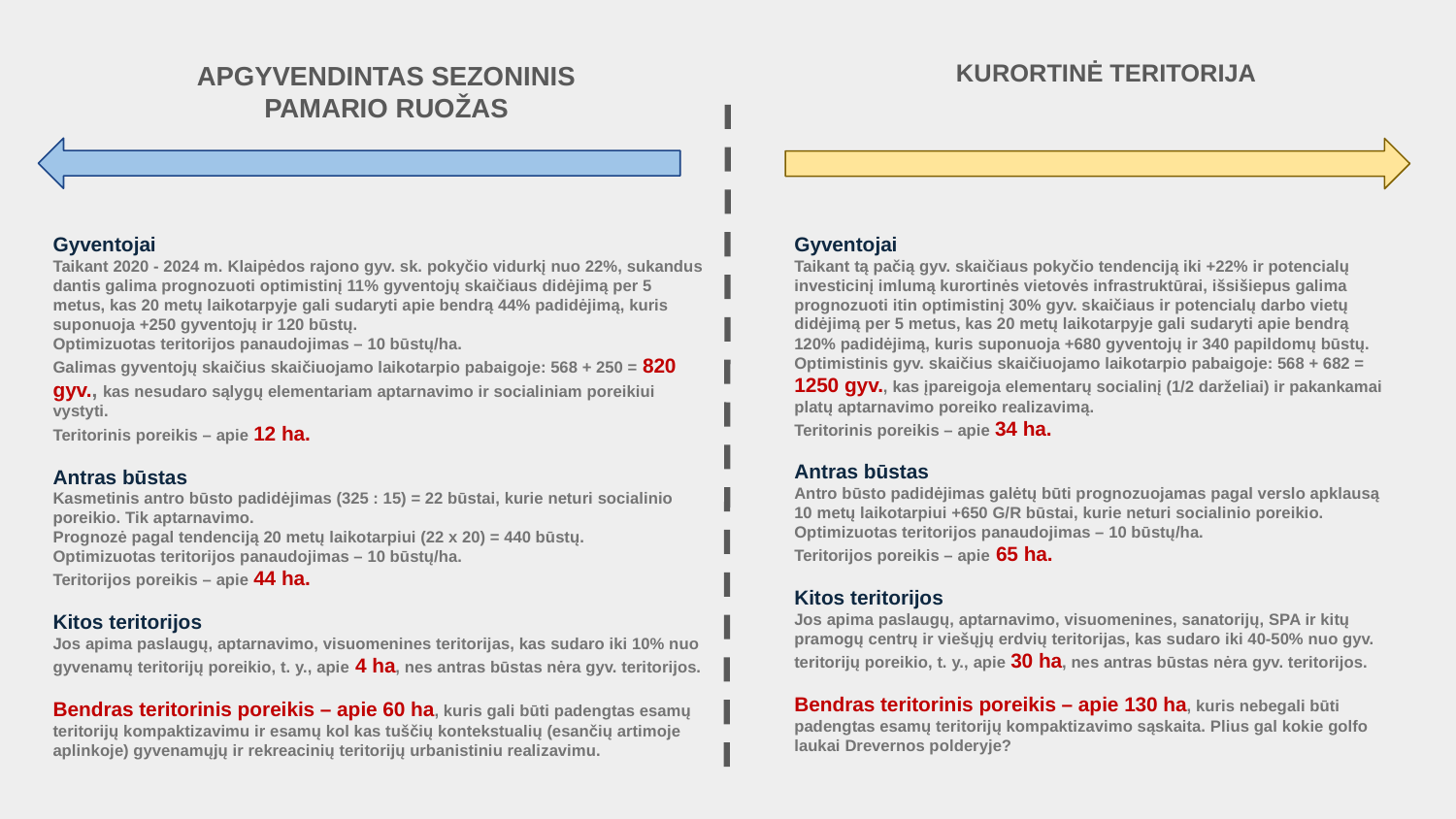

KURORTINĖ TERITORIJA
# APGYVENDINTAS SEZONINIS PAMARIO RUOŽAS

Gyventojai
Taikant 2020 - 2024 m. Klaipėdos rajono gyv. sk. pokyčio vidurkį nuo 22%, sukandus dantis galima prognozuoti optimistinį 11% gyventojų skaičiaus didėjimą per 5 metus, kas 20 metų laikotarpyje gali sudaryti apie bendrą 44% padidėjimą, kuris suponuoja +250 gyventojų ir 120 būstų.
Optimizuotas teritorijos panaudojimas – 10 būstų/ha.
Galimas gyventojų skaičius skaičiuojamo laikotarpio pabaigoje: 568 + 250 = 820 gyv., kas nesudaro sąlygų elementariam aptarnavimo ir socialiniam poreikiui vystyti.
Teritorinis poreikis – apie 12 ha.

Antras būstas
Kasmetinis antro būsto padidėjimas (325 : 15) = 22 būstai, kurie neturi socialinio poreikio. Tik aptarnavimo.
Prognozė pagal tendenciją 20 metų laikotarpiui (22 x 20) = 440 būstų.
Optimizuotas teritorijos panaudojimas – 10 būstų/ha.
Teritorijos poreikis – apie 44 ha.

Kitos teritorijos
Jos apima paslaugų, aptarnavimo, visuomenines teritorijas, kas sudaro iki 10% nuo gyvenamų teritorijų poreikio, t. y., apie 4 ha, nes antras būstas nėra gyv. teritorijos.

Bendras teritorinis poreikis – apie 60 ha, kuris gali būti padengtas esamų teritorijų kompaktizavimu ir esamų kol kas tuščių kontekstualių (esančių artimoje aplinkoje) gyvenamųjų ir rekreacinių teritorijų urbanistiniu realizavimu.

Gyventojai
Taikant tą pačią gyv. skaičiaus pokyčio tendenciją iki +22% ir potencialų investicinį imlumą kurortinės vietovės infrastruktūrai, išsišiepus galima prognozuoti itin optimistinį 30% gyv. skaičiaus ir potencialų darbo vietų didėjimą per 5 metus, kas 20 metų laikotarpyje gali sudaryti apie bendrą 120% padidėjimą, kuris suponuoja +680 gyventojų ir 340 papildomų būstų.
Optimistinis gyv. skaičius skaičiuojamo laikotarpio pabaigoje: 568 + 682 = 1250 gyv., kas įpareigoja elementarų socialinį (1/2 darželiai) ir pakankamai platų aptarnavimo poreiko realizavimą.
Teritorinis poreikis – apie 34 ha.

Antras būstas
Antro būsto padidėjimas galėtų būti prognozuojamas pagal verslo apklausą 10 metų laikotarpiui +650 G/R būstai, kurie neturi socialinio poreikio.
Optimizuotas teritorijos panaudojimas – 10 būstų/ha.
Teritorijos poreikis – apie 65 ha.

Kitos teritorijos
Jos apima paslaugų, aptarnavimo, visuomenines, sanatorijų, SPA ir kitų pramogų centrų ir viešųjų erdvių teritorijas, kas sudaro iki 40-50% nuo gyv. teritorijų poreikio, t. y., apie 30 ha, nes antras būstas nėra gyv. teritorijos.

Bendras teritorinis poreikis – apie 130 ha, kuris nebegali būti padengtas esamų teritorijų kompaktizavimo sąskaita. Plius gal kokie golfo laukai Drevernos polderyje?